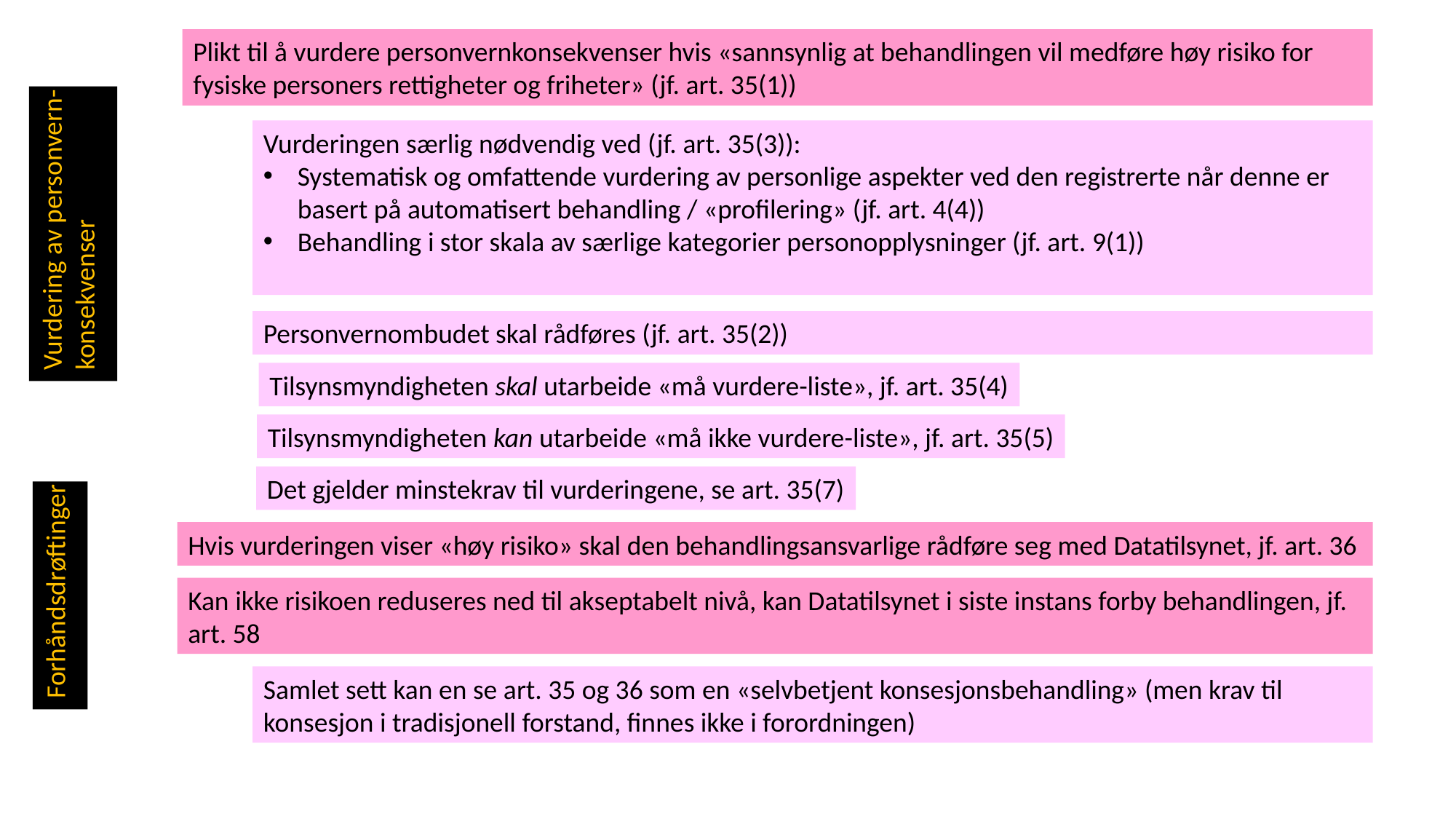

Plikt til å vurdere personvernkonsekvenser hvis «sannsynlig at behandlingen vil medføre høy risiko for fysiske personers rettigheter og friheter» (jf. art. 35(1))
Vurdering av personvern-
konsekvenser
Vurderingen særlig nødvendig ved (jf. art. 35(3)):
Systematisk og omfattende vurdering av personlige aspekter ved den registrerte når denne er basert på automatisert behandling / «profilering» (jf. art. 4(4))
Behandling i stor skala av særlige kategorier personopplysninger (jf. art. 9(1))

Personvernombudet skal rådføres (jf. art. 35(2))
Tilsynsmyndigheten skal utarbeide «må vurdere-liste», jf. art. 35(4)
Tilsynsmyndigheten kan utarbeide «må ikke vurdere-liste», jf. art. 35(5)
Det gjelder minstekrav til vurderingene, se art. 35(7)
Forhåndsdrøftinger
Hvis vurderingen viser «høy risiko» skal den behandlingsansvarlige rådføre seg med Datatilsynet, jf. art. 36
Kan ikke risikoen reduseres ned til akseptabelt nivå, kan Datatilsynet i siste instans forby behandlingen, jf. art. 58
Samlet sett kan en se art. 35 og 36 som en «selvbetjent konsesjonsbehandling» (men krav til konsesjon i tradisjonell forstand, finnes ikke i forordningen)